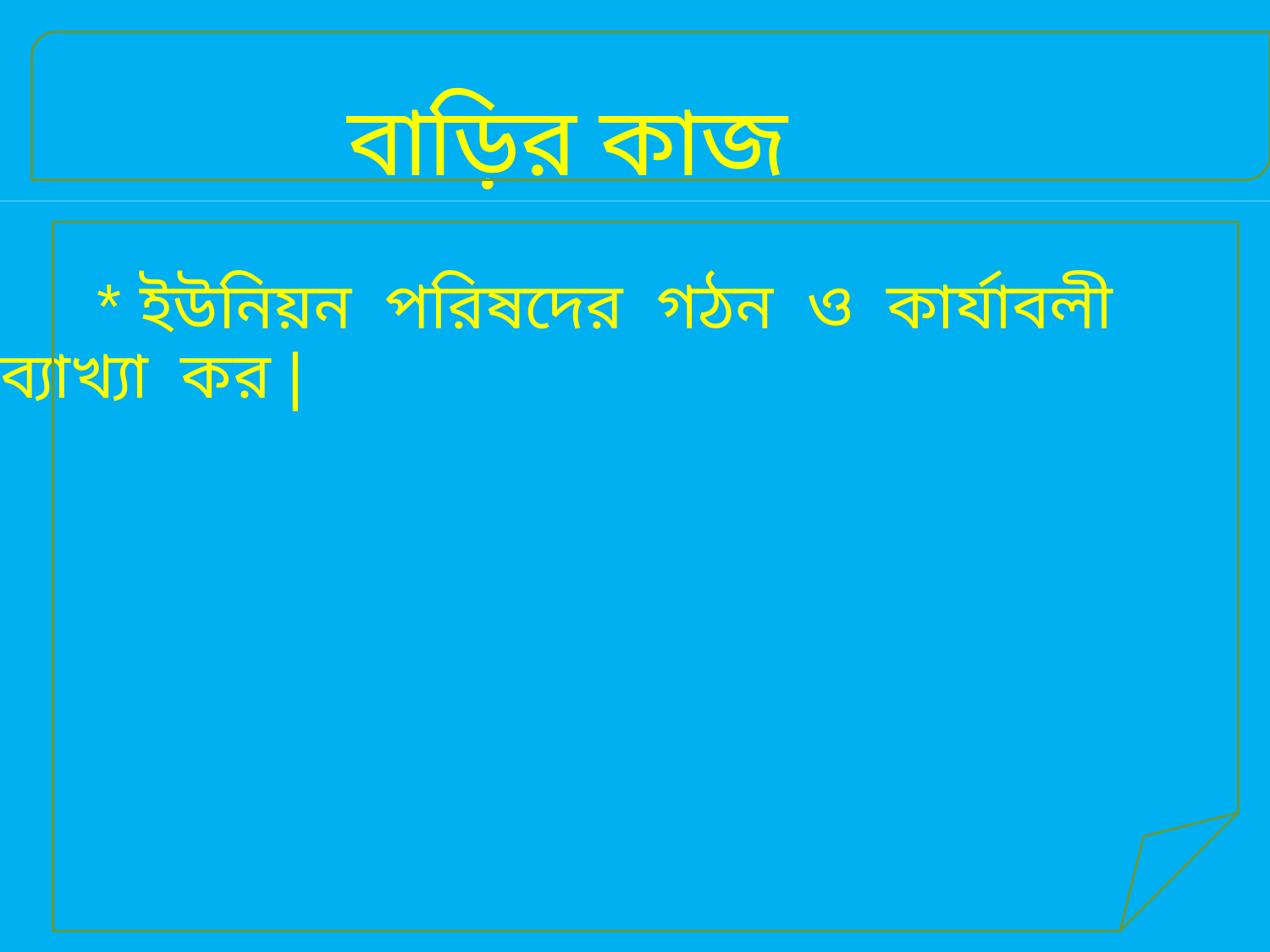

# বাড়ির কাজ

          * ইউনিয়ন  পরিষদের  গঠন  ও  কার্যাবলী  ব্যাখ্যা  কর |